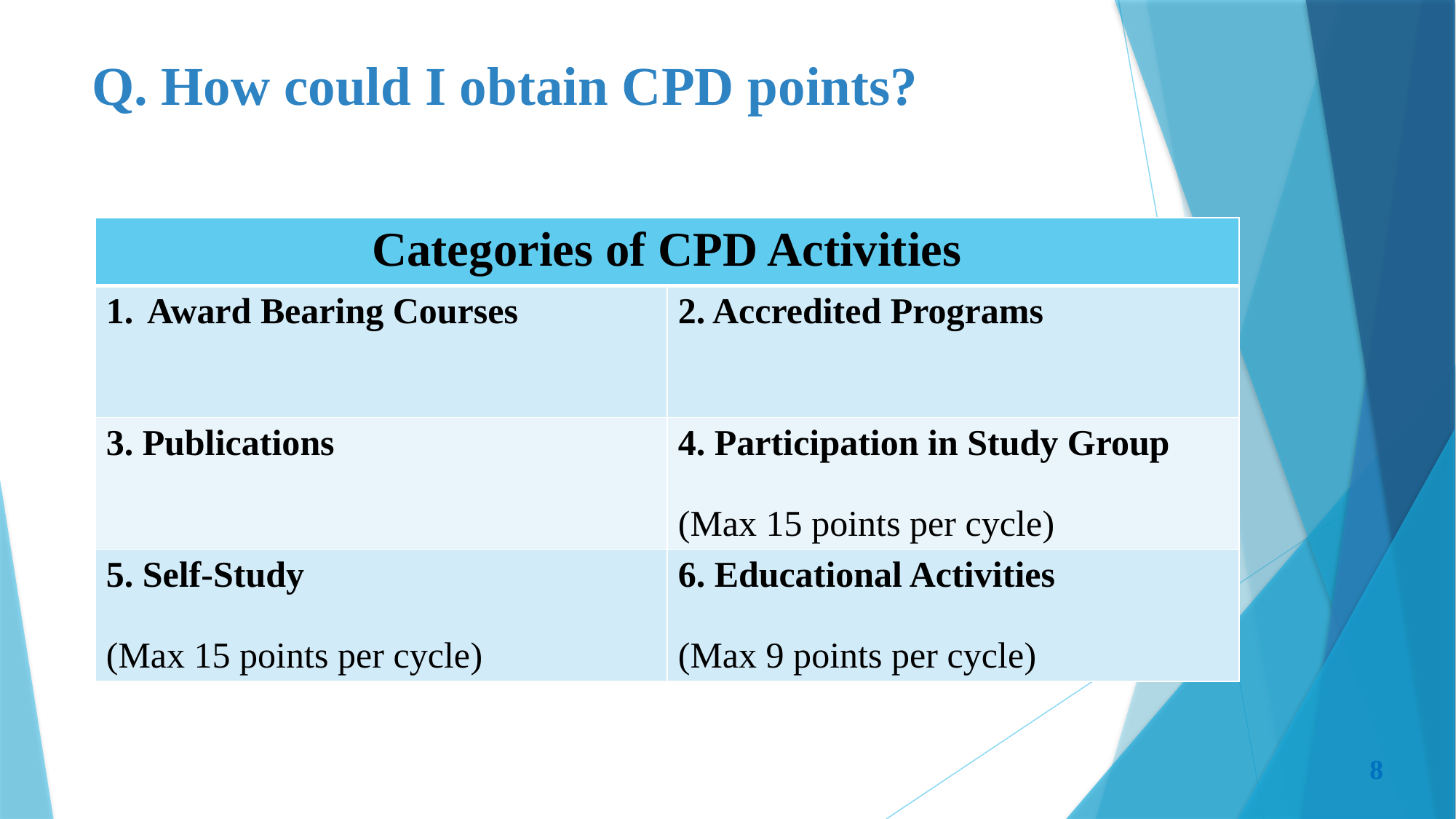

# Q. How could I obtain CPD points?
| Categories of CPD Activities |  |
| --- | --- |
| Award Bearing Courses | 2. Accredited Programs |
| 3. Publications | 4. Participation in Study Group (Max 15 points per cycle) |
| 5. Self-Study (Max 15 points per cycle) | 6. Educational Activities (Max 9 points per cycle) |
8